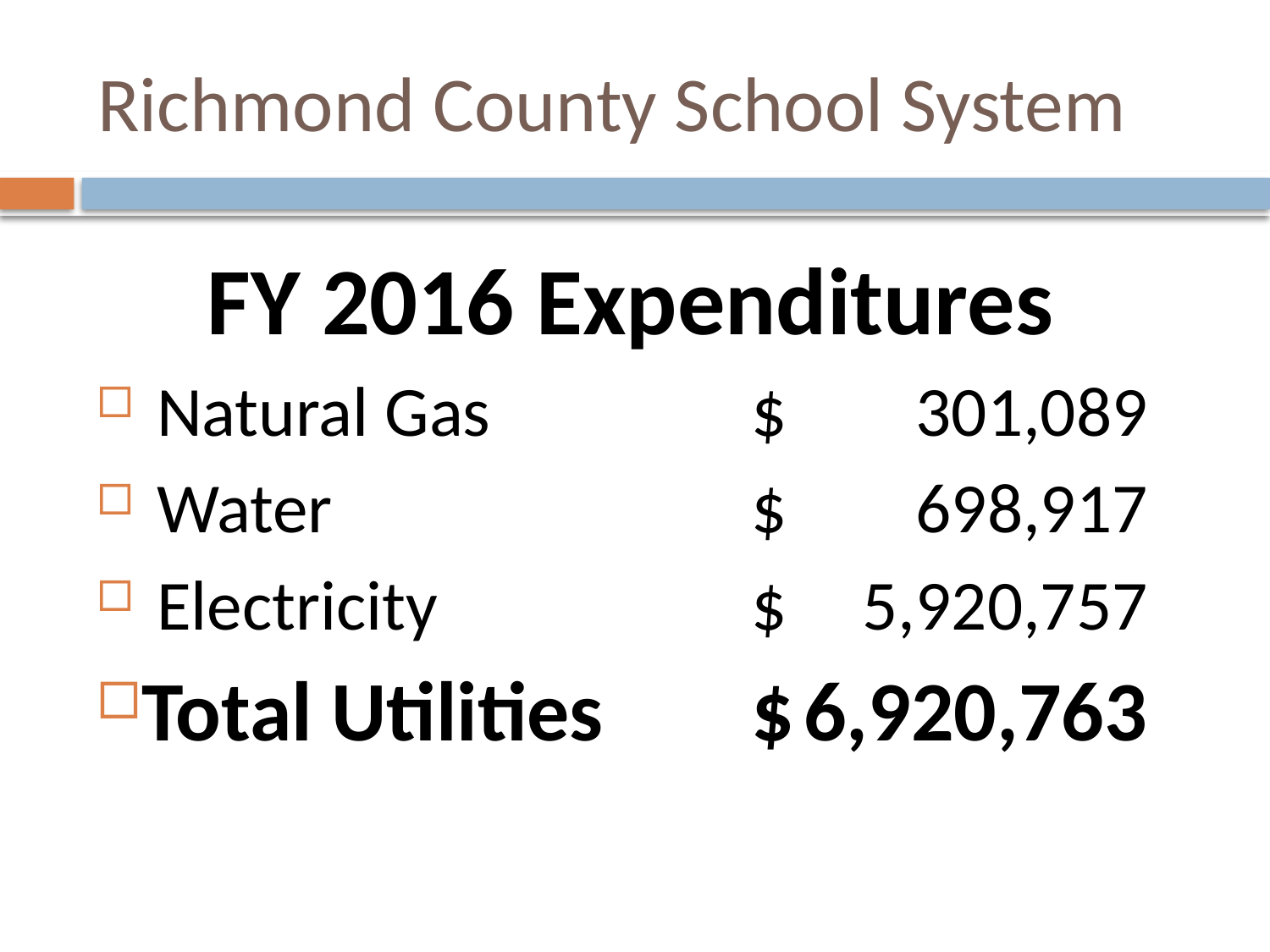

# Richmond County School System
FY 2016 Expenditures
 Natural Gas	$	301,089
 Water	$	698,917
 Electricity	$	5,920,757
Total Utilities	$	6,920,763